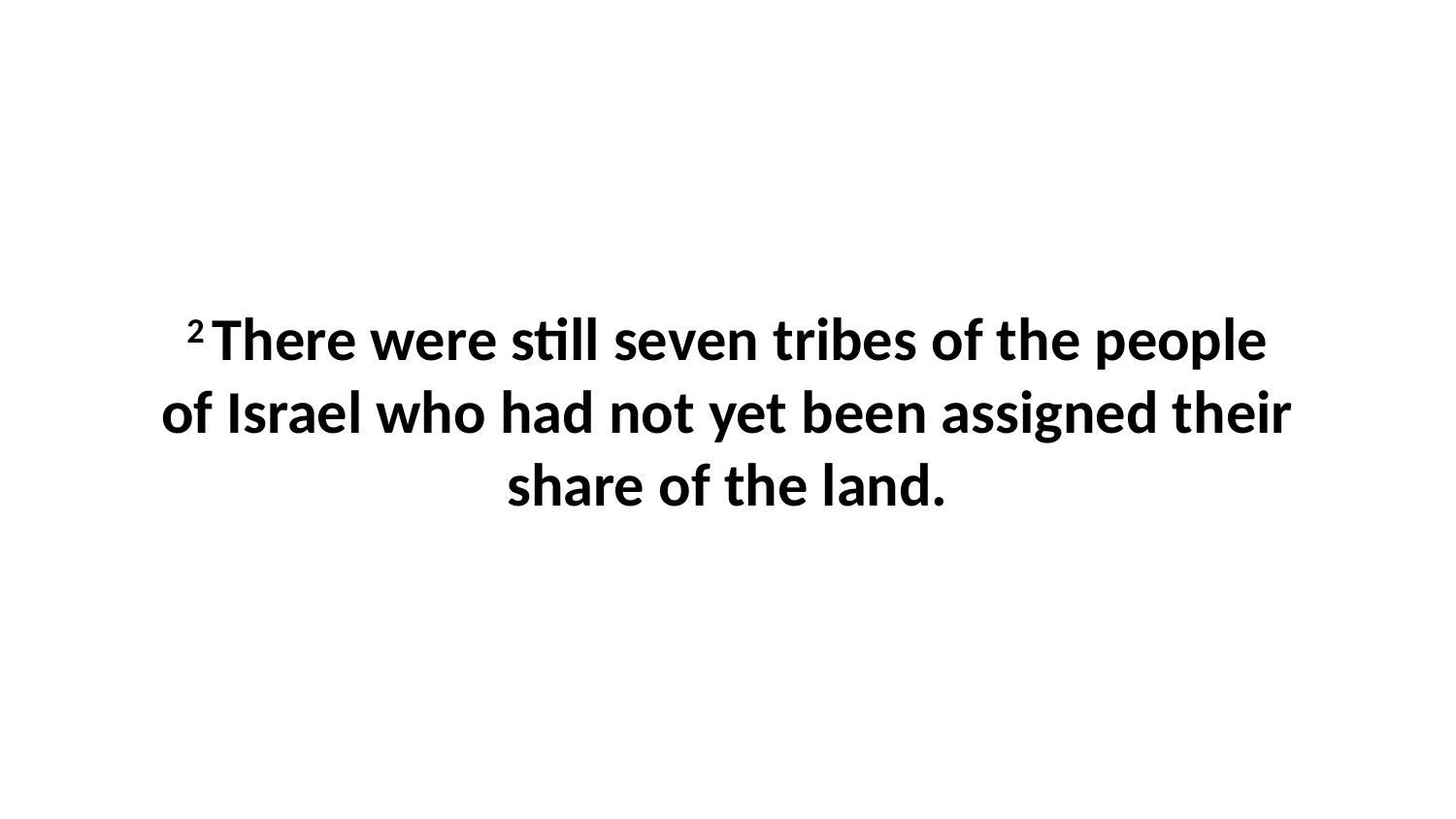

2 There were still seven tribes of the people of Israel who had not yet been assigned their share of the land.